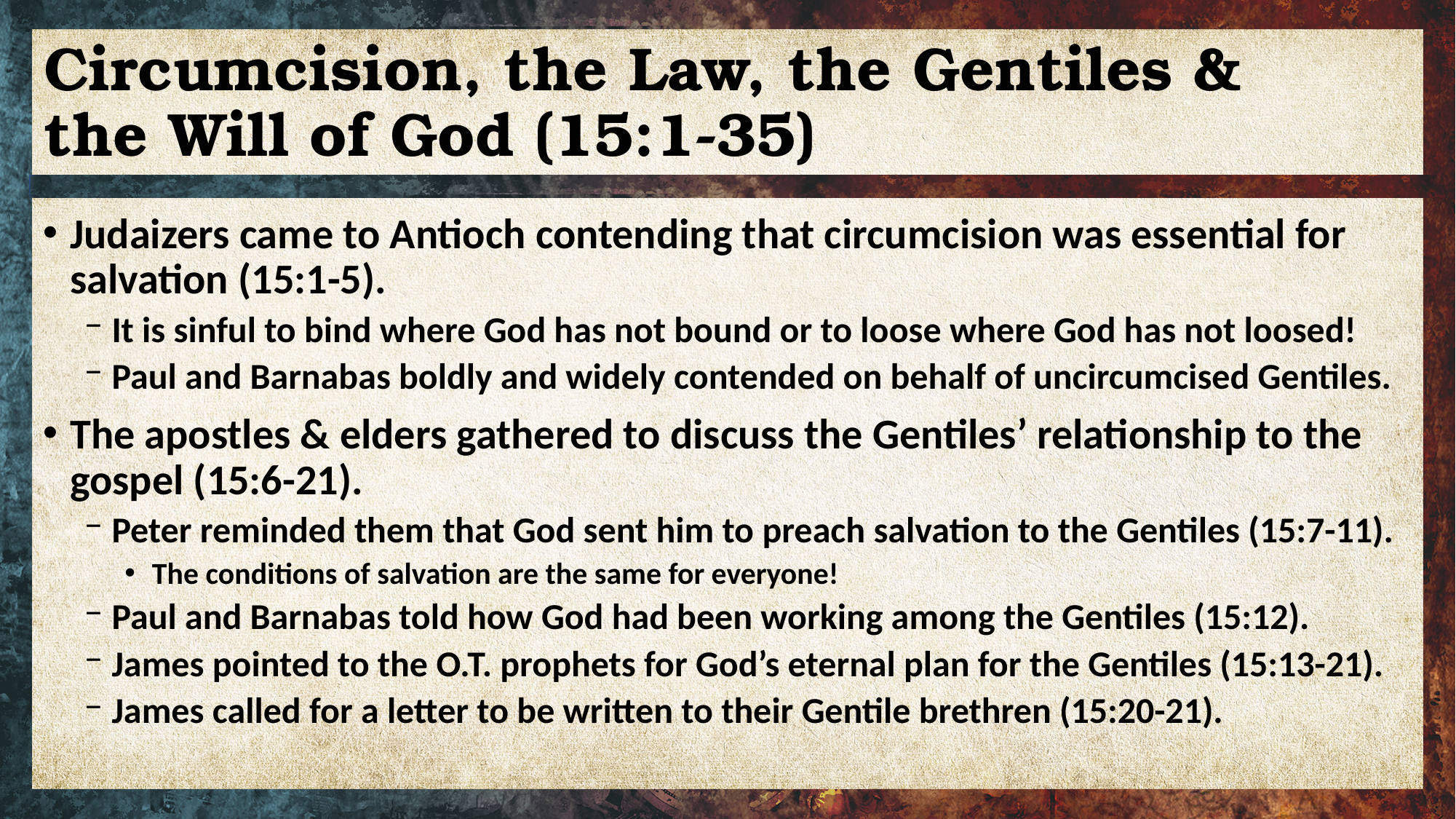

# Circumcision, the Law, the Gentiles & the Will of God (15:1-35)
Judaizers came to Antioch contending that circumcision was essential for salvation (15:1-5).
It is sinful to bind where God has not bound or to loose where God has not loosed!
Paul and Barnabas boldly and widely contended on behalf of uncircumcised Gentiles.
The apostles & elders gathered to discuss the Gentiles’ relationship to the gospel (15:6-21).
Peter reminded them that God sent him to preach salvation to the Gentiles (15:7-11).
The conditions of salvation are the same for everyone!
Paul and Barnabas told how God had been working among the Gentiles (15:12).
James pointed to the O.T. prophets for God’s eternal plan for the Gentiles (15:13-21).
James called for a letter to be written to their Gentile brethren (15:20-21).